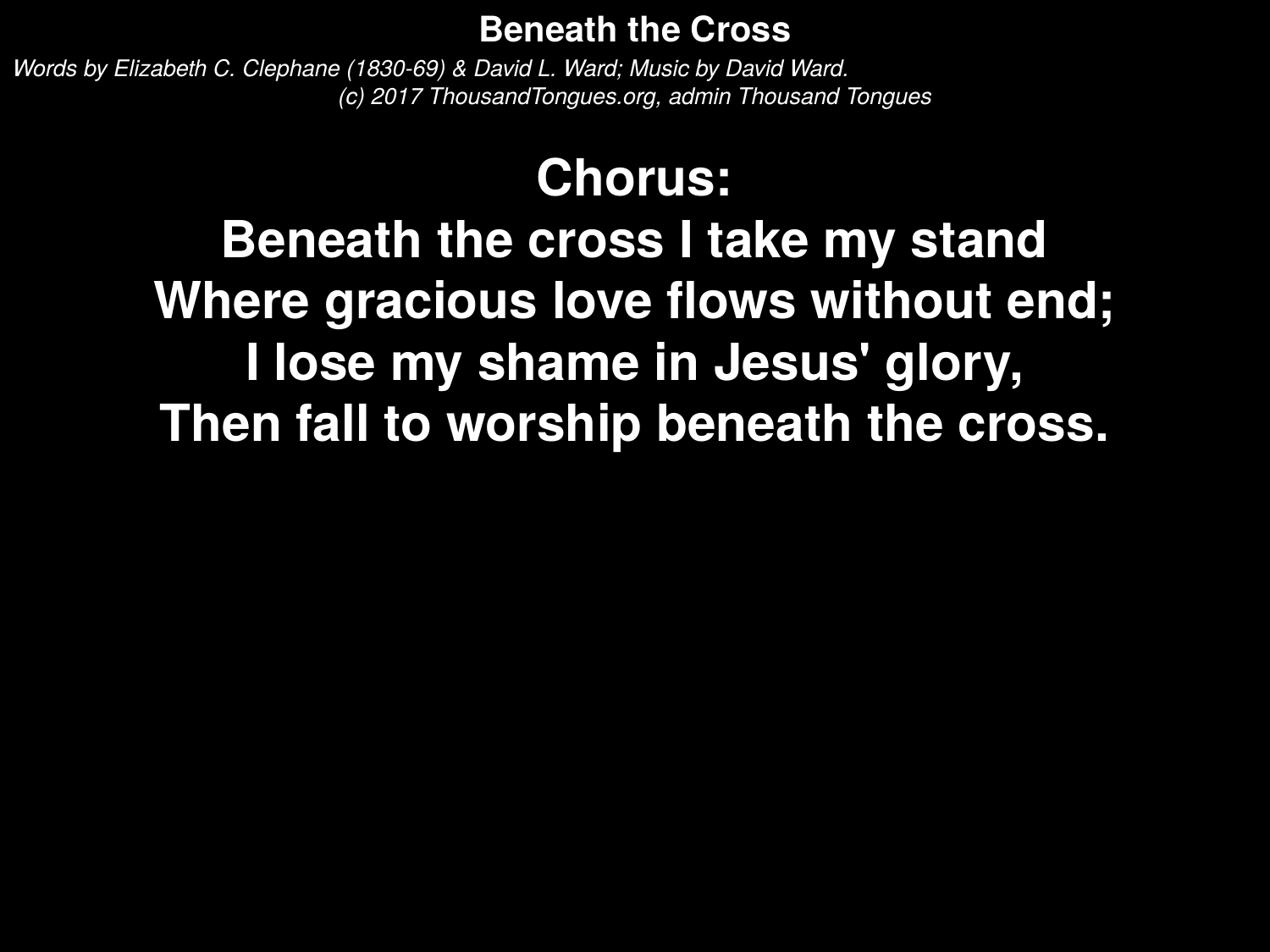

Beneath the Cross
Words by Elizabeth C. Clephane (1830-69) & David L. Ward; Music by David Ward.
(c) 2017 ThousandTongues.org, admin Thousand Tongues
Chorus:
Beneath the cross I take my stand
Where gracious love flows without end;
I lose my shame in Jesus' glory,
Then fall to worship beneath the cross.